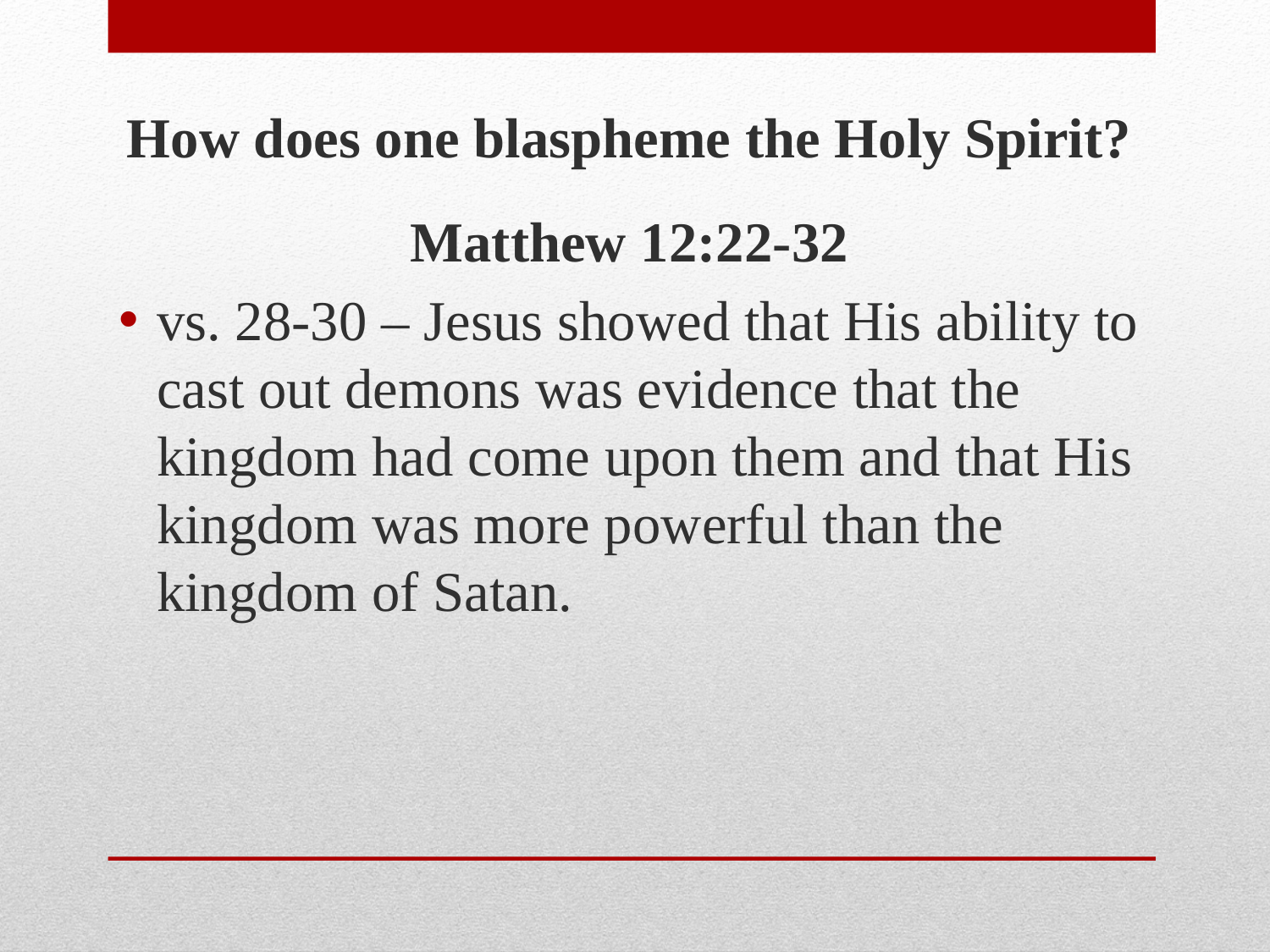

How does one blaspheme the Holy Spirit?

Matthew 12:22-32
vs. 28-30 – Jesus showed that His ability to cast out demons was evidence that the kingdom had come upon them and that His kingdom was more powerful than the kingdom of Satan.